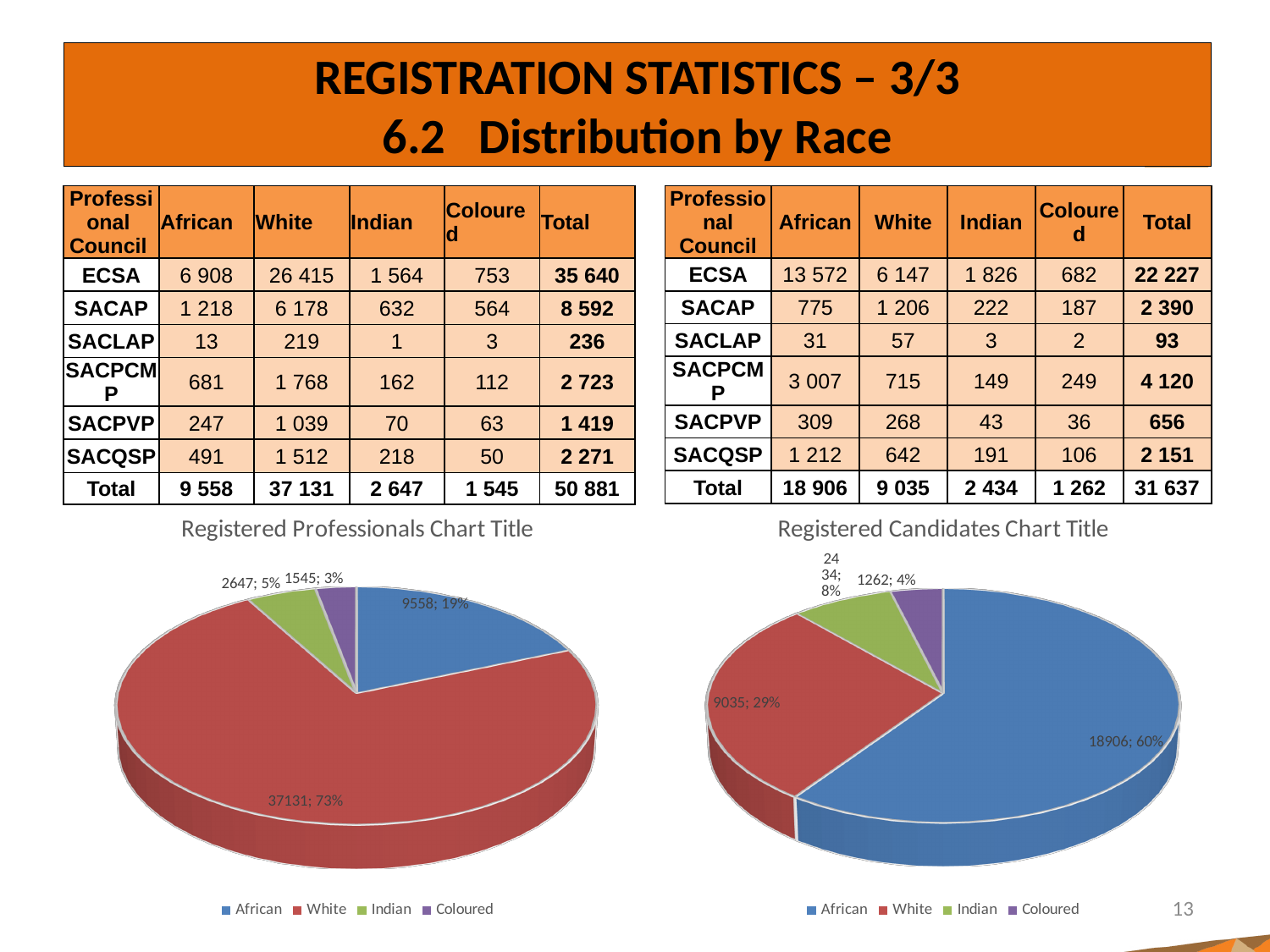

# REGISTRATION STATISTICS – 3/3 6.2   Distribution by Race
| Professional Council | African | White | Indian | Coloured | Total |
| --- | --- | --- | --- | --- | --- |
| ECSA | 13 572 | 6 147 | 1 826 | 682 | 22 227 |
| SACAP | 775 | 1 206 | 222 | 187 | 2 390 |
| SACLAP | 31 | 57 | 3 | 2 | 93 |
| SACPCMP | 3 007 | 715 | 149 | 249 | 4 120 |
| SACPVP | 309 | 268 | 43 | 36 | 656 |
| SACQSP | 1 212 | 642 | 191 | 106 | 2 151 |
| Total | 18 906 | 9 035 | 2 434 | 1 262 | 31 637 |
| Professional Council | African | White | Indian | Coloured | Total |
| --- | --- | --- | --- | --- | --- |
| ECSA | 6 908 | 26 415 | 1 564 | 753 | 35 640 |
| SACAP | 1 218 | 6 178 | 632 | 564 | 8 592 |
| SACLAP | 13 | 219 | 1 | 3 | 236 |
| SACPCMP | 681 | 1 768 | 162 | 112 | 2 723 |
| SACPVP | 247 | 1 039 | 70 | 63 | 1 419 |
| SACQSP | 491 | 1 512 | 218 | 50 | 2 271 |
| Total | 9 558 | 37 131 | 2 647 | 1 545 | 50 881 |

[unsupported chart]

[unsupported chart]

13